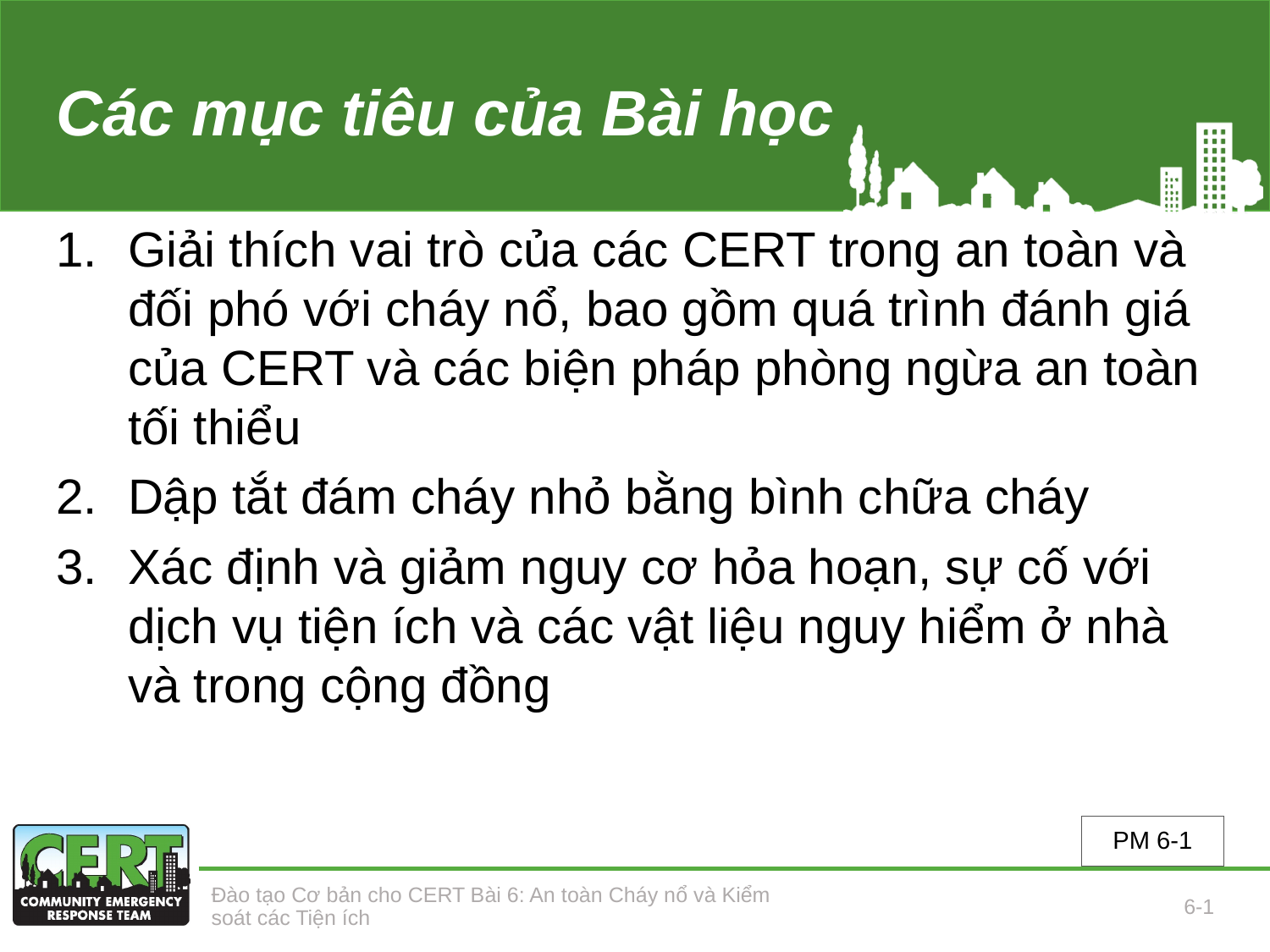

# Các mục tiêu của Bài học
Giải thích vai trò của các CERT trong an toàn và đối phó với cháy nổ, bao gồm quá trình đánh giá của CERT và các biện pháp phòng ngừa an toàn tối thiểu
Dập tắt đám cháy nhỏ bằng bình chữa cháy
Xác định và giảm nguy cơ hỏa hoạn, sự cố với dịch vụ tiện ích và các vật liệu nguy hiểm ở nhà và trong cộng đồng
PM 6-1
Đào tạo Cơ bản cho CERT Bài 6: An toàn Cháy nổ và Kiểm soát các Tiện ích
6-1